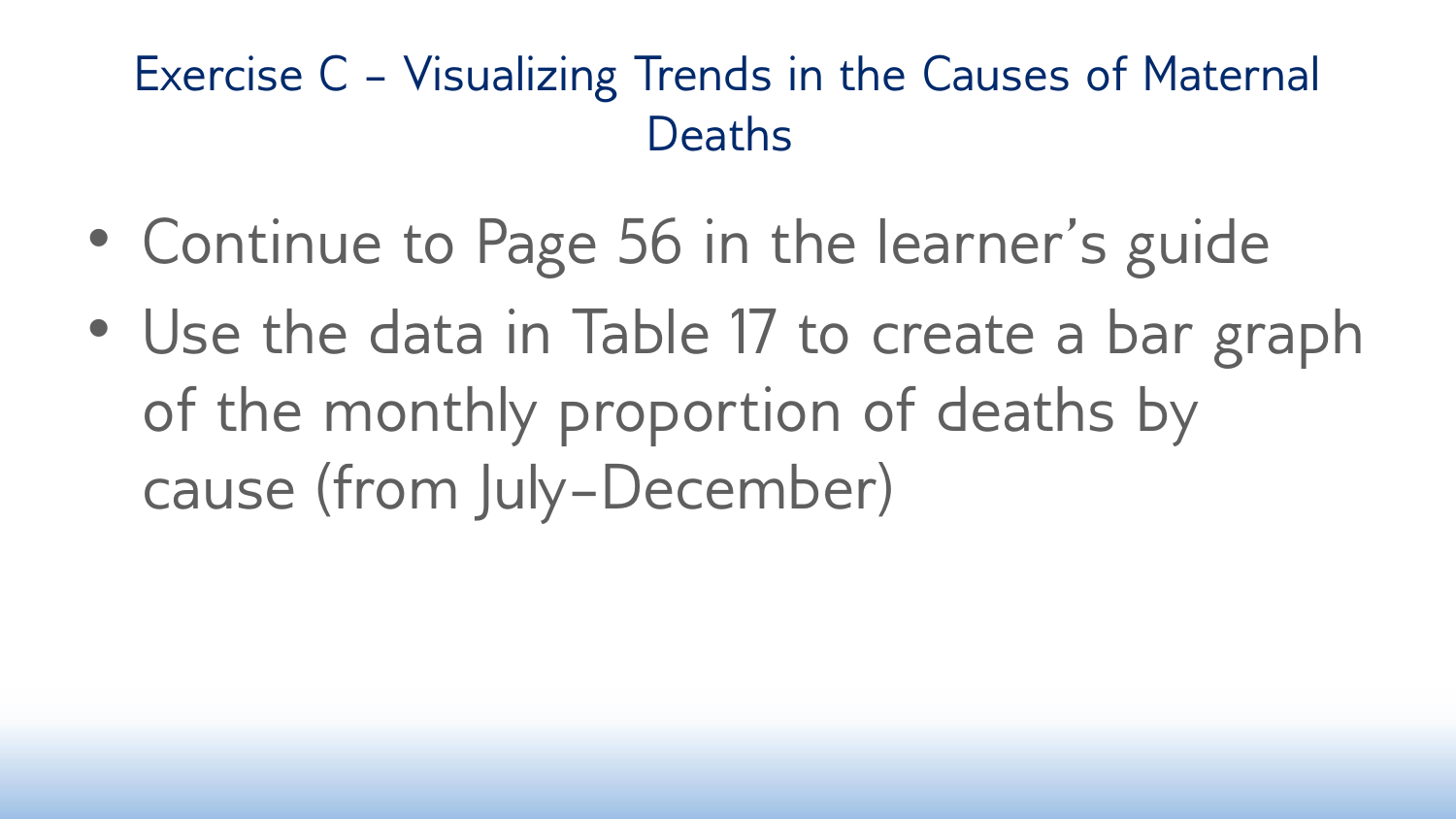

# Exercise C – Visualizing Trends in the Causes of Maternal Deaths
Continue to Page 56 in the learner’s guide
Use the data in Table 17 to create a bar graph of the monthly proportion of deaths by cause (from July–December)